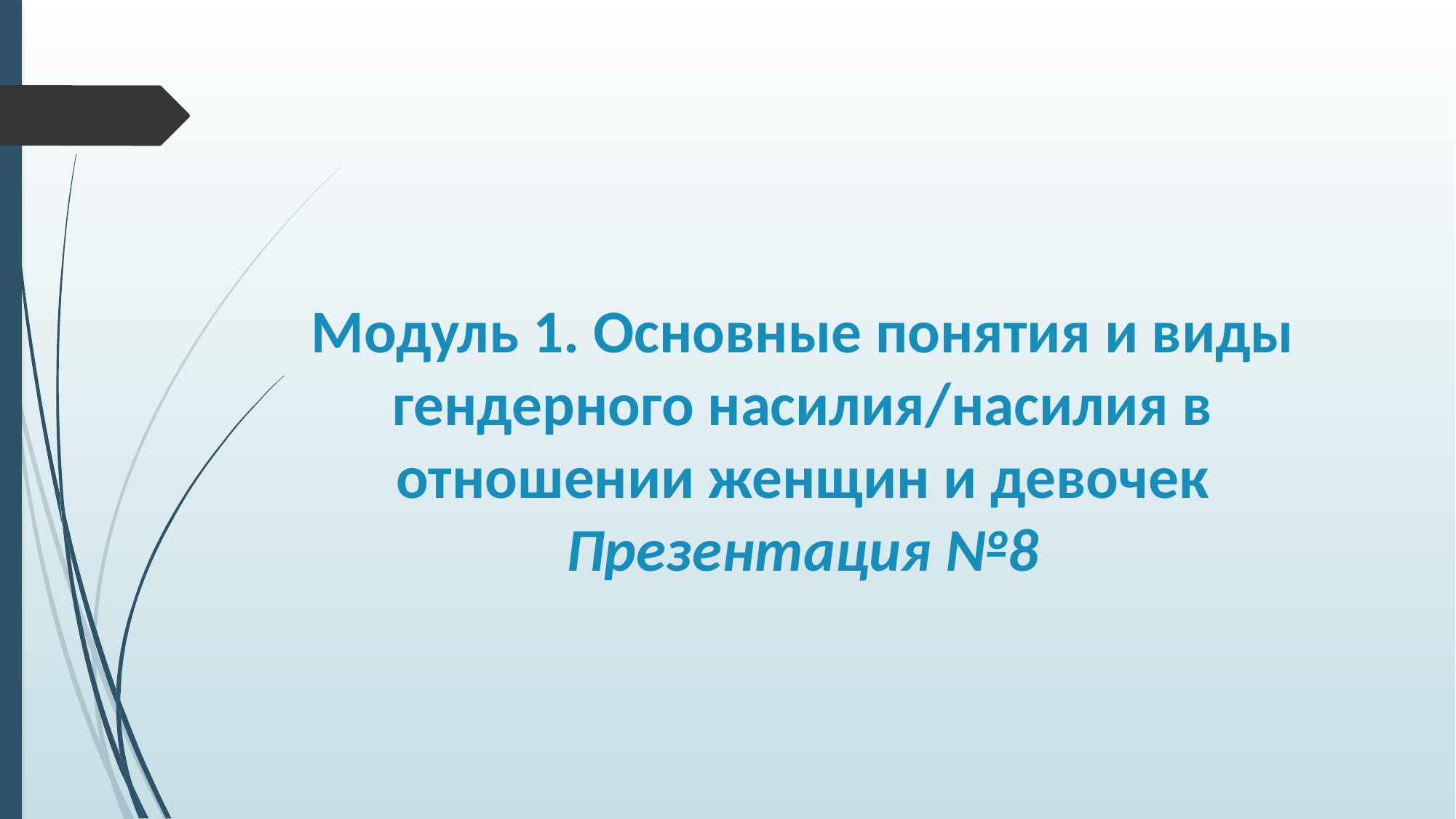

# Модуль 1. Основные понятия и виды гендерного насилия/насилия в отношении женщин и девочек Презентация №8